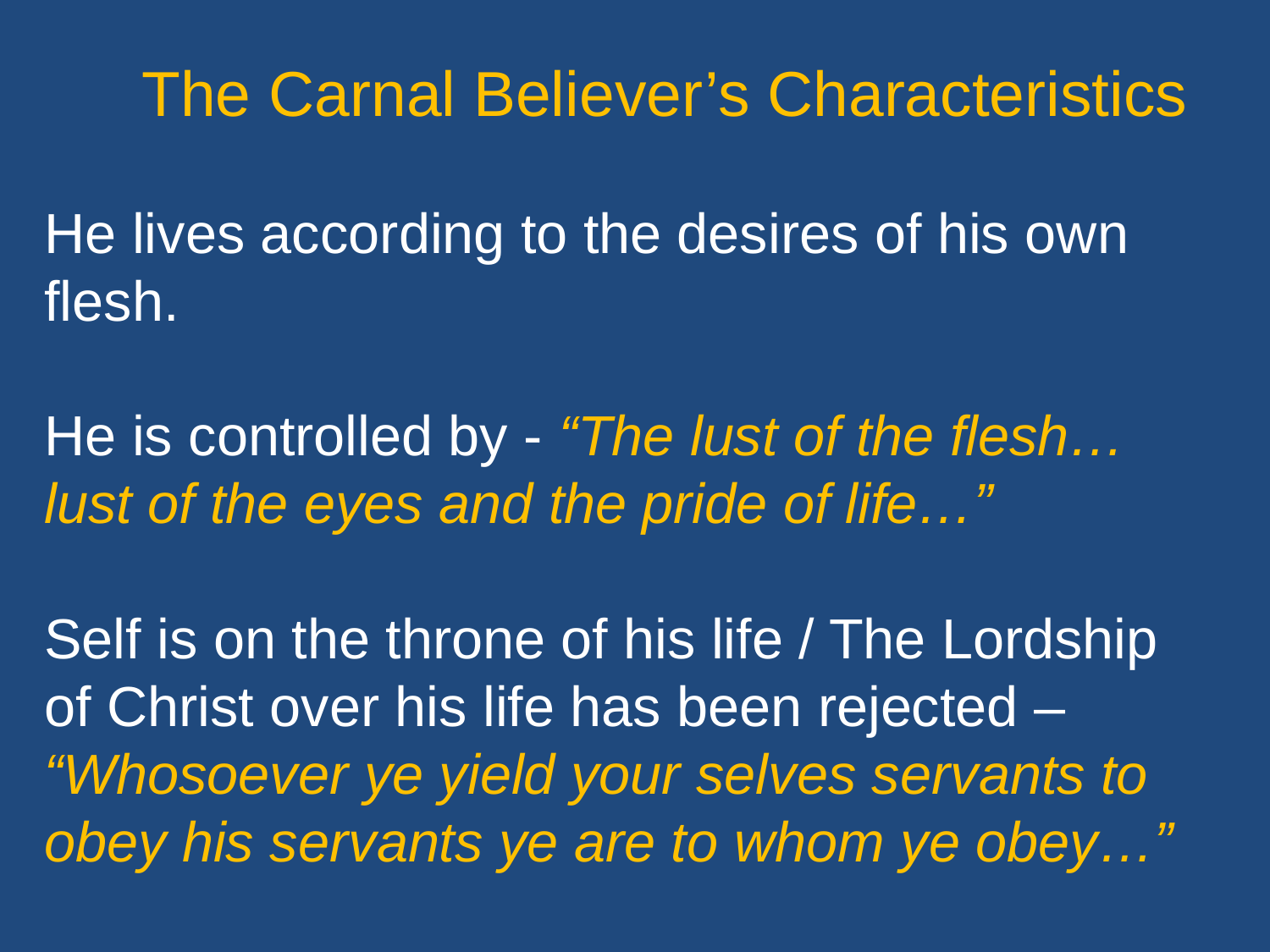

The Carnal Believer’s Characteristics

He lives according to the desires of his own flesh.

He is controlled by - “The lust of the flesh…
lust of the eyes and the pride of life…”

Self is on the throne of his life / The Lordship of Christ over his life has been rejected – “Whosoever ye yield your selves servants to obey his servants ye are to whom ye obey…”